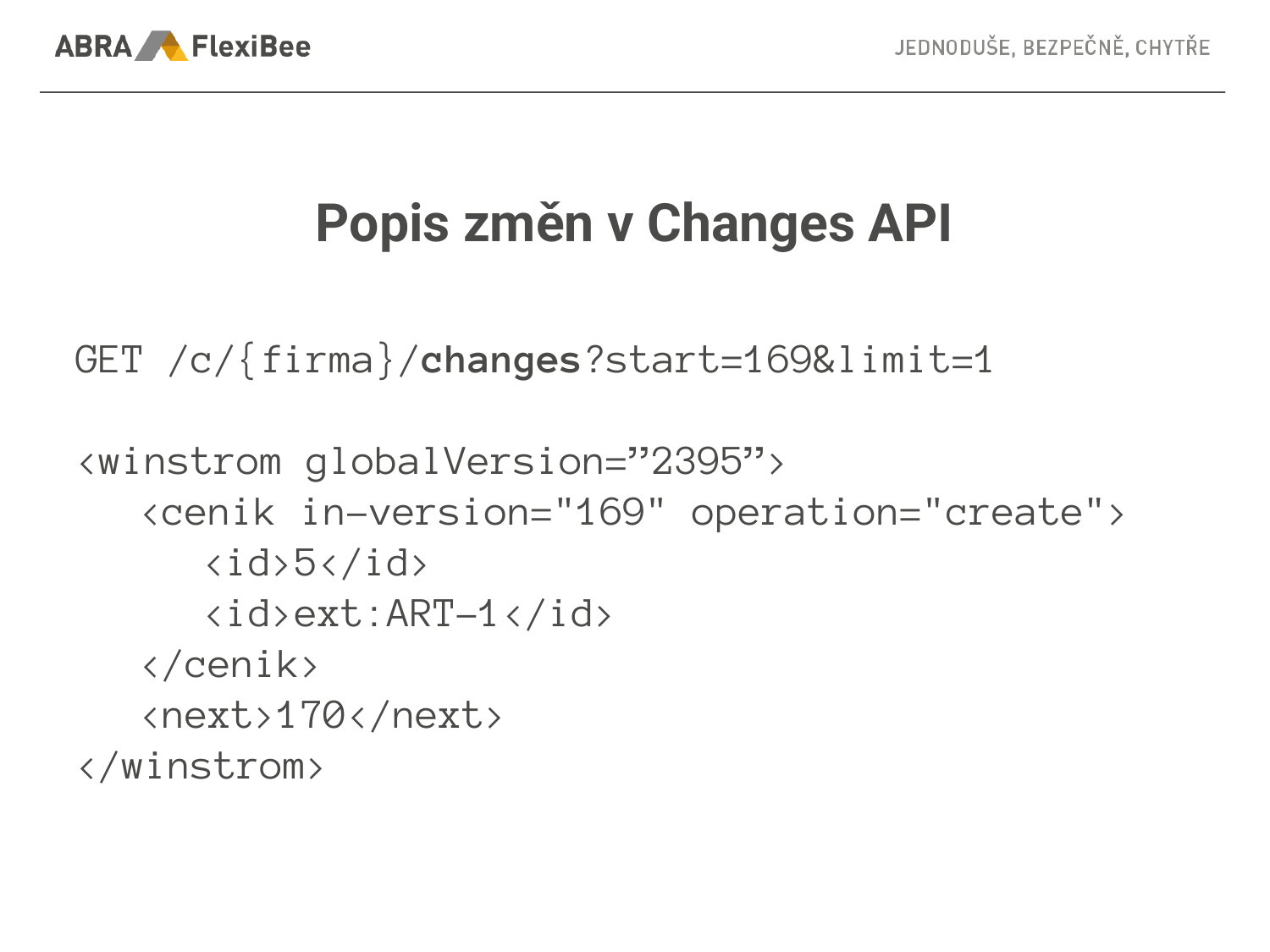

# Popis změn v Changes API
GET /c/{firma}/changes?start=169&limit=1

<winstrom globalVersion=”2395”>
<cenik in-version="169" operation="create">
<id>5</id>
<id>ext:ART-1</id>
</cenik>
<next>170</next>
</winstrom>